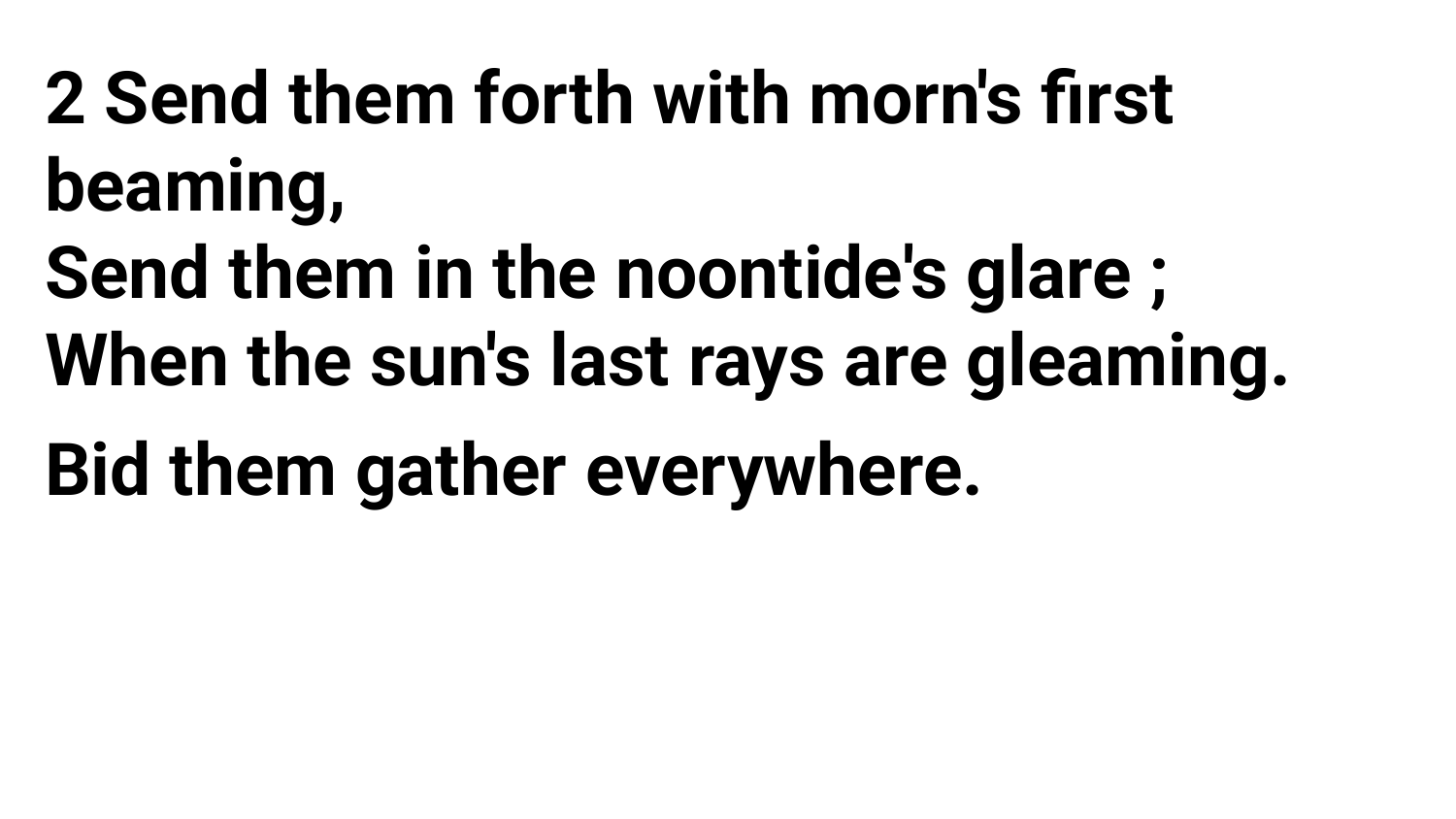

2 Send them forth with morn's first beaming,
Send them in the noontide's glare ;
When the sun's last rays are gleaming.
Bid them gather everywhere.